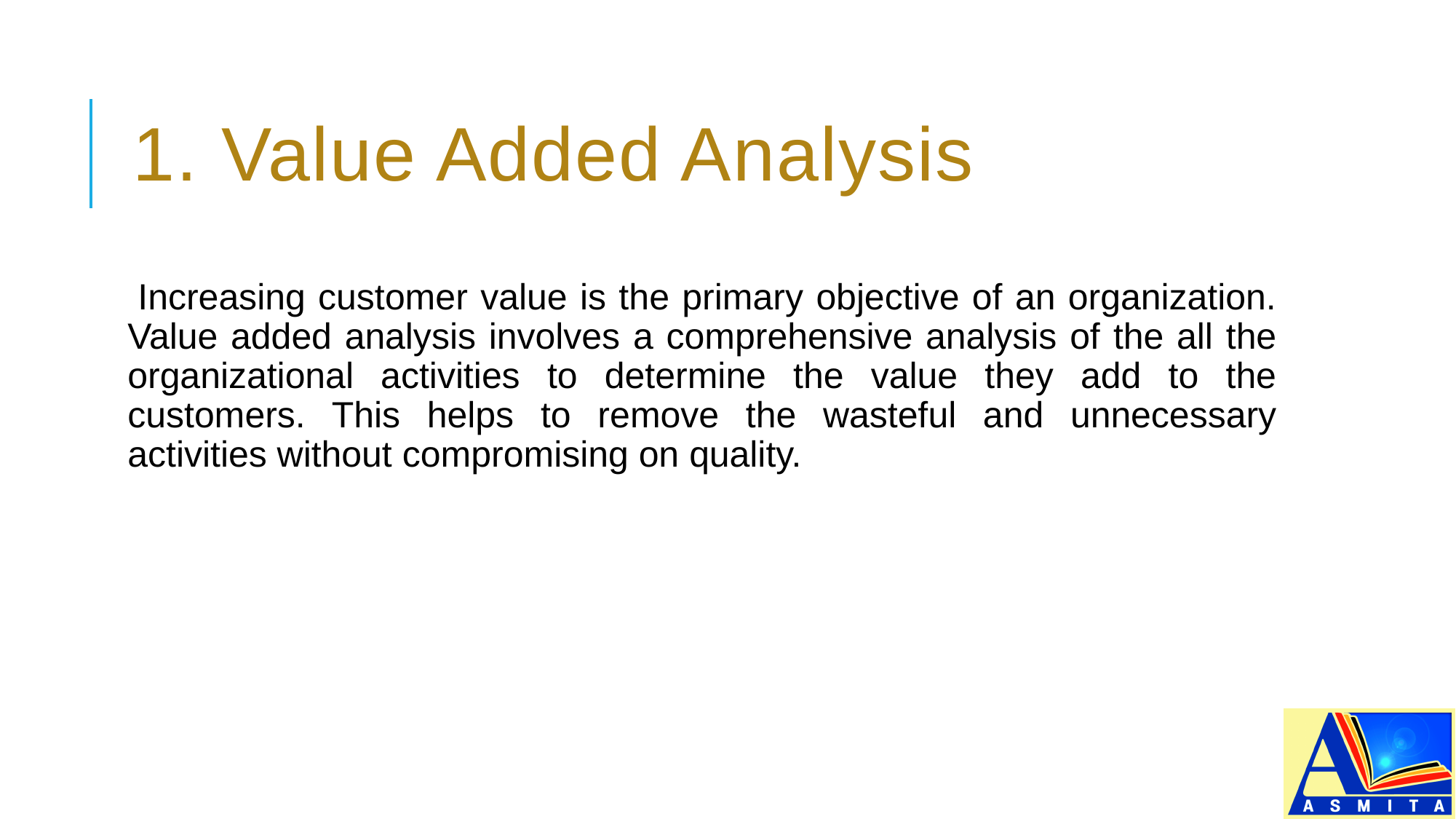

# 1. Value Added Analysis
Increasing customer value is the primary objective of an organization. Value added analysis involves a comprehensive analysis of the all the organizational activities to determine the value they add to the customers. This helps to remove the wasteful and unnecessary activities without compromising on quality.